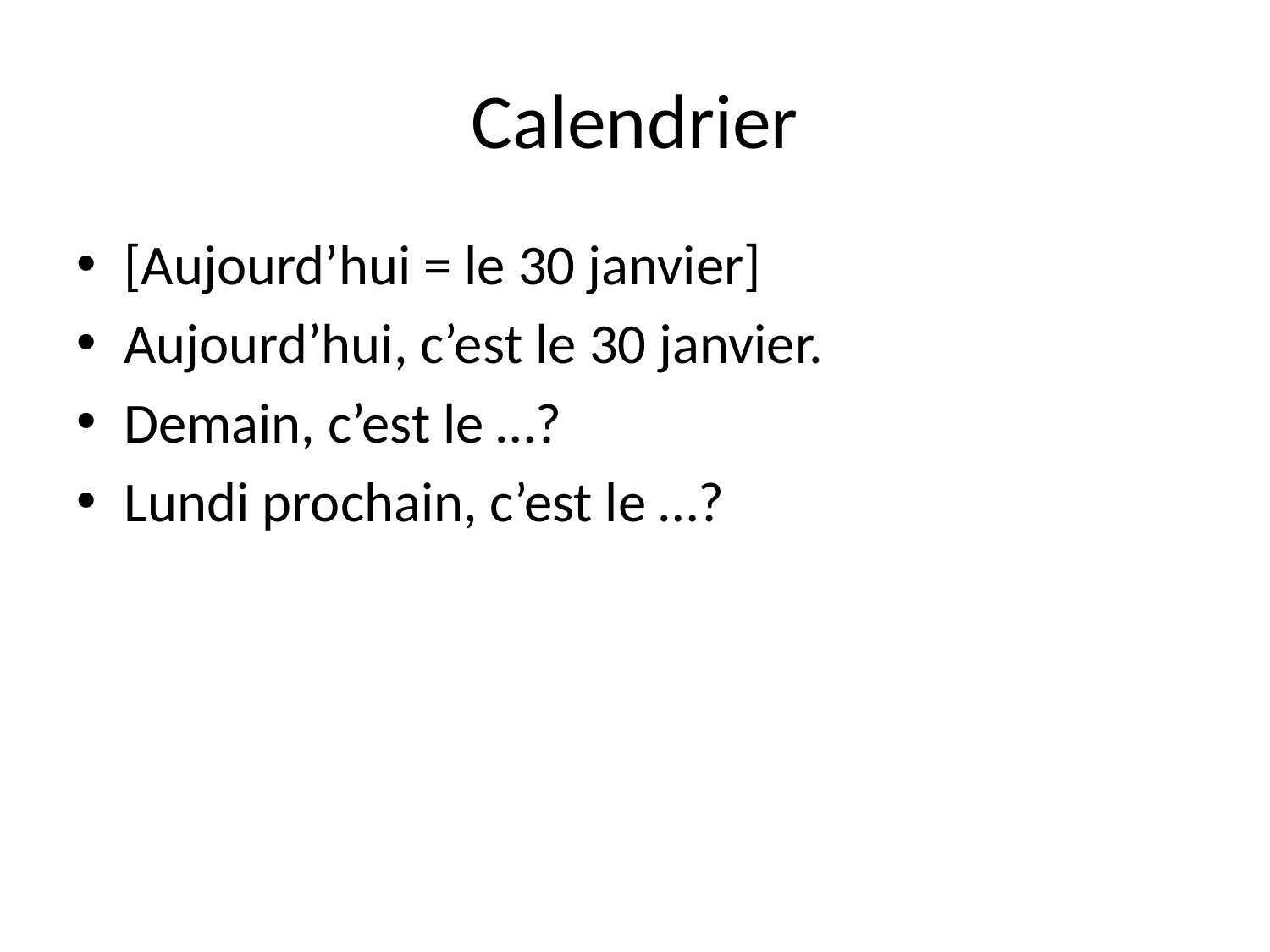

# Calendrier
[Aujourd’hui = le 30 janvier]
Aujourd’hui, c’est le 30 janvier.
Demain, c’est le …?
Lundi prochain, c’est le …?